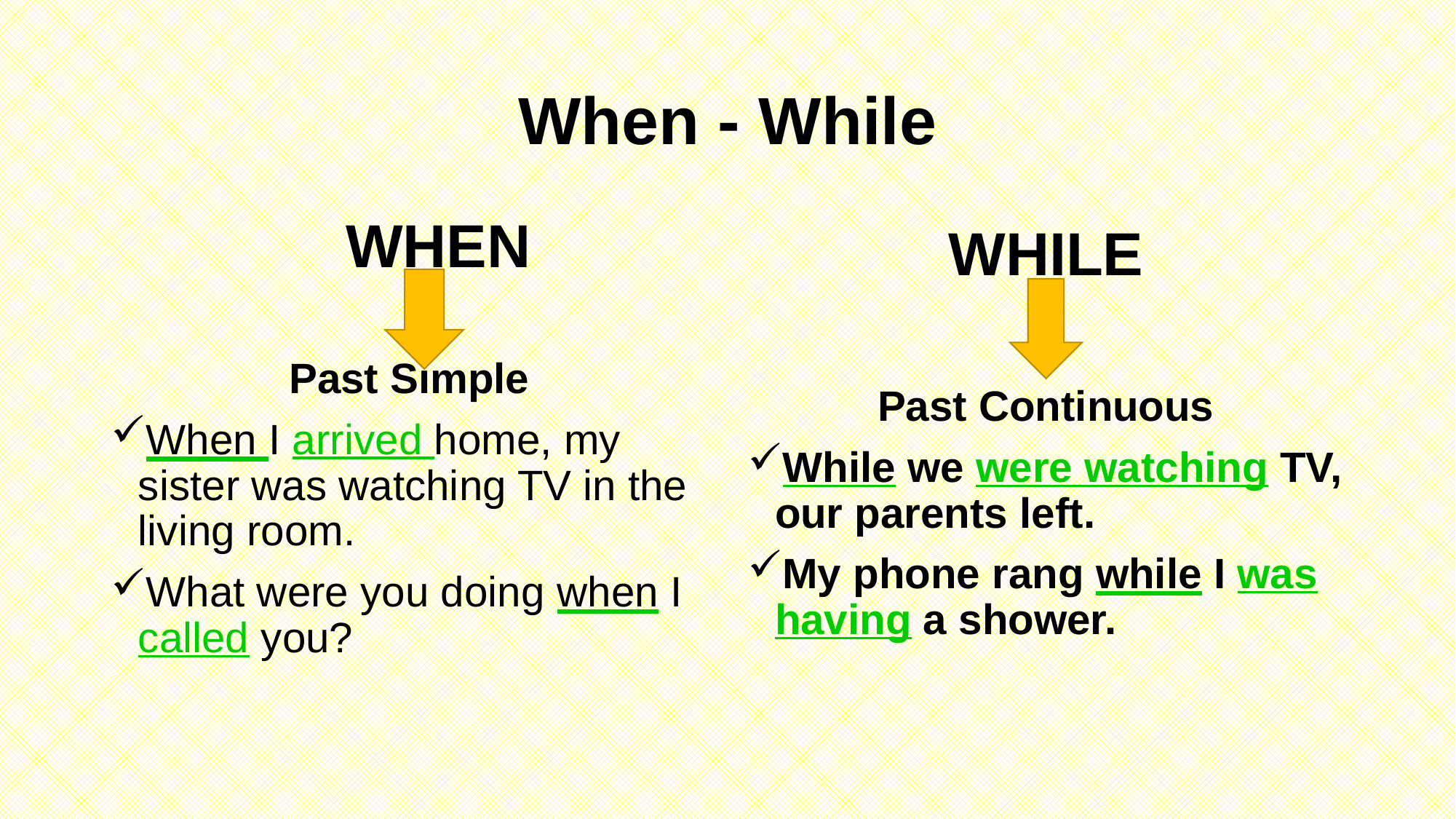

# When - While
      WHEN

Past Simple
When I arrived home, my sister was watching TV in the living room.
What were you doing when I called you?
WHILE

Past Continuous
While we were watching TV, our parents left.
My phone rang while I was having a shower.